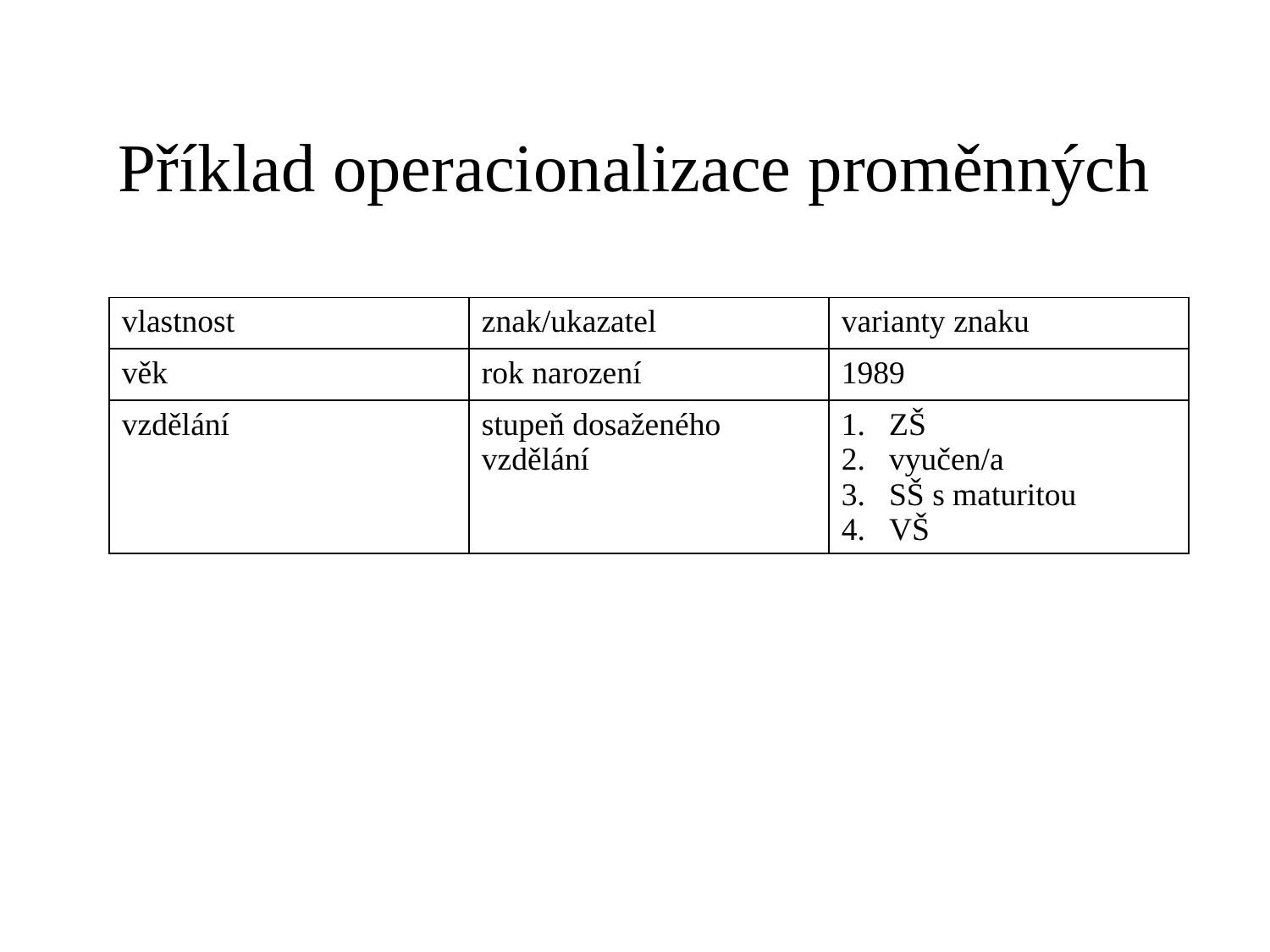

# Příklad operacionalizace proměnných
| vlastnost | znak/ukazatel | varianty znaku |
| --- | --- | --- |
| věk | rok narození | 1989 |
| vzdělání | stupeň dosaženého vzdělání | ZŠ vyučen/a SŠ s maturitou VŠ |